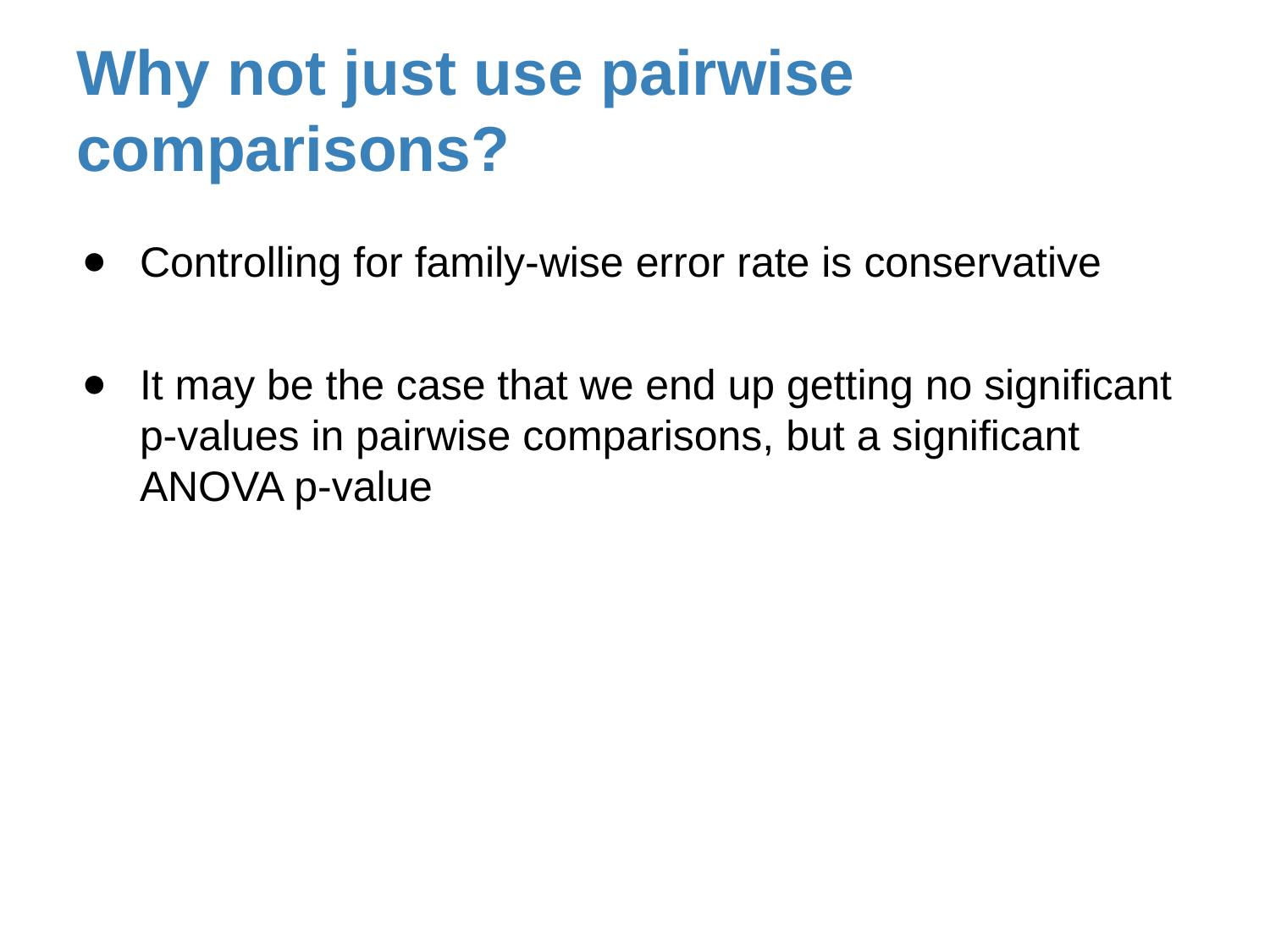

# Why not just use pairwise comparisons?
Controlling for family-wise error rate is conservative

It may be the case that we end up getting no significant p-values in pairwise comparisons, but a significant ANOVA p-value